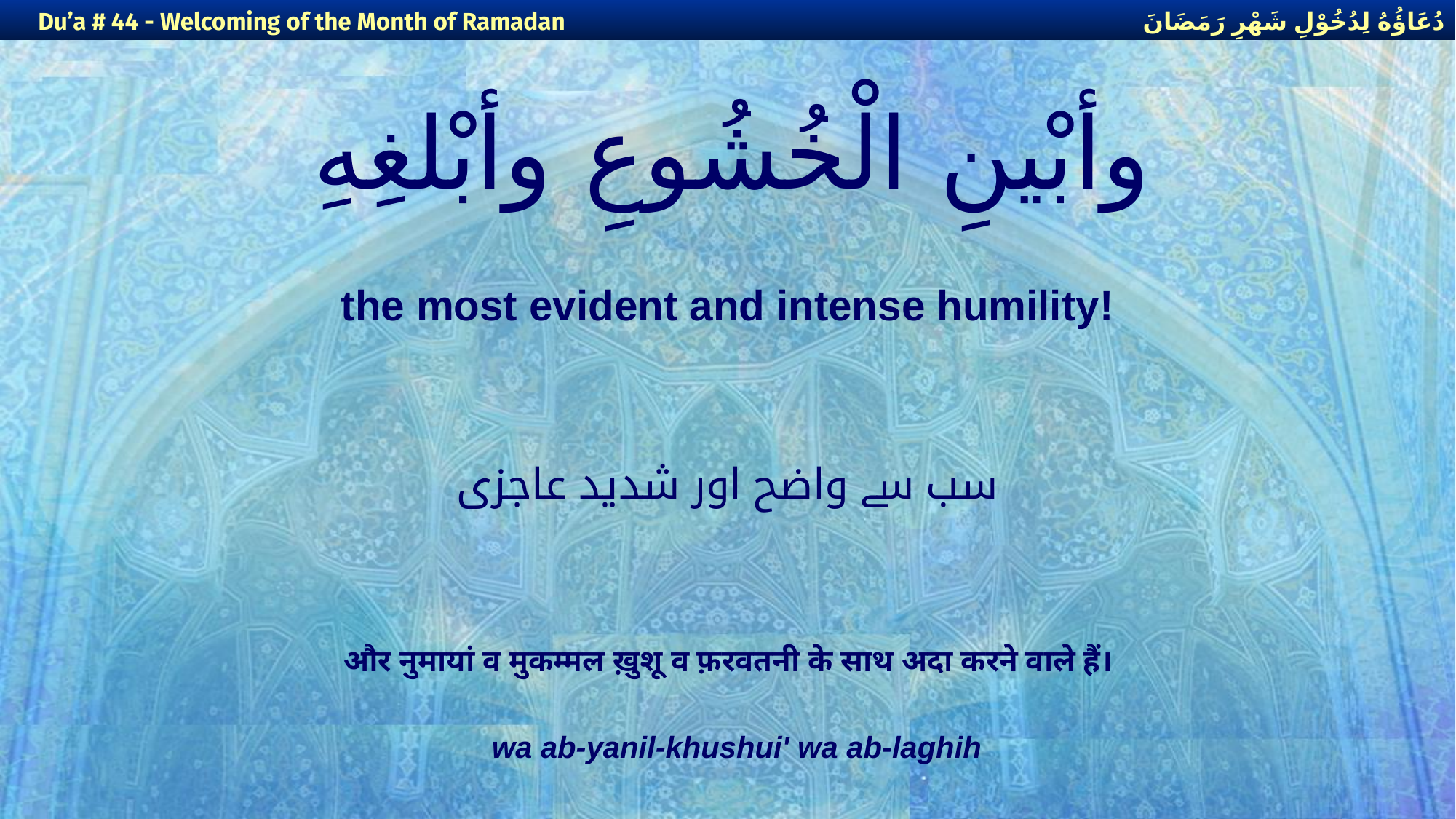

دُعَاؤُهُ لِدُخُوْلِ شَهْرِ رَمَضَانَ
دُعَاؤُهُ لِدُخُوْلِ شَهْرِ رَمَضَانَ
Du’a # 44 - Welcoming of the Month of Ramadan
Du’a # 44 - Welcoming of the Month of Ramadan
# وأبْينِ الْخُشُوعِ وأبْلغِهِ
the most evident and intense humility!

سب سے واضح اور شدید عاجزی
और नुमायां व मुकम्मल ख़ुशू व फ़रवतनी के साथ अदा करने वाले हैं।
wa ab-yanil-khushui' wa ab-laghih